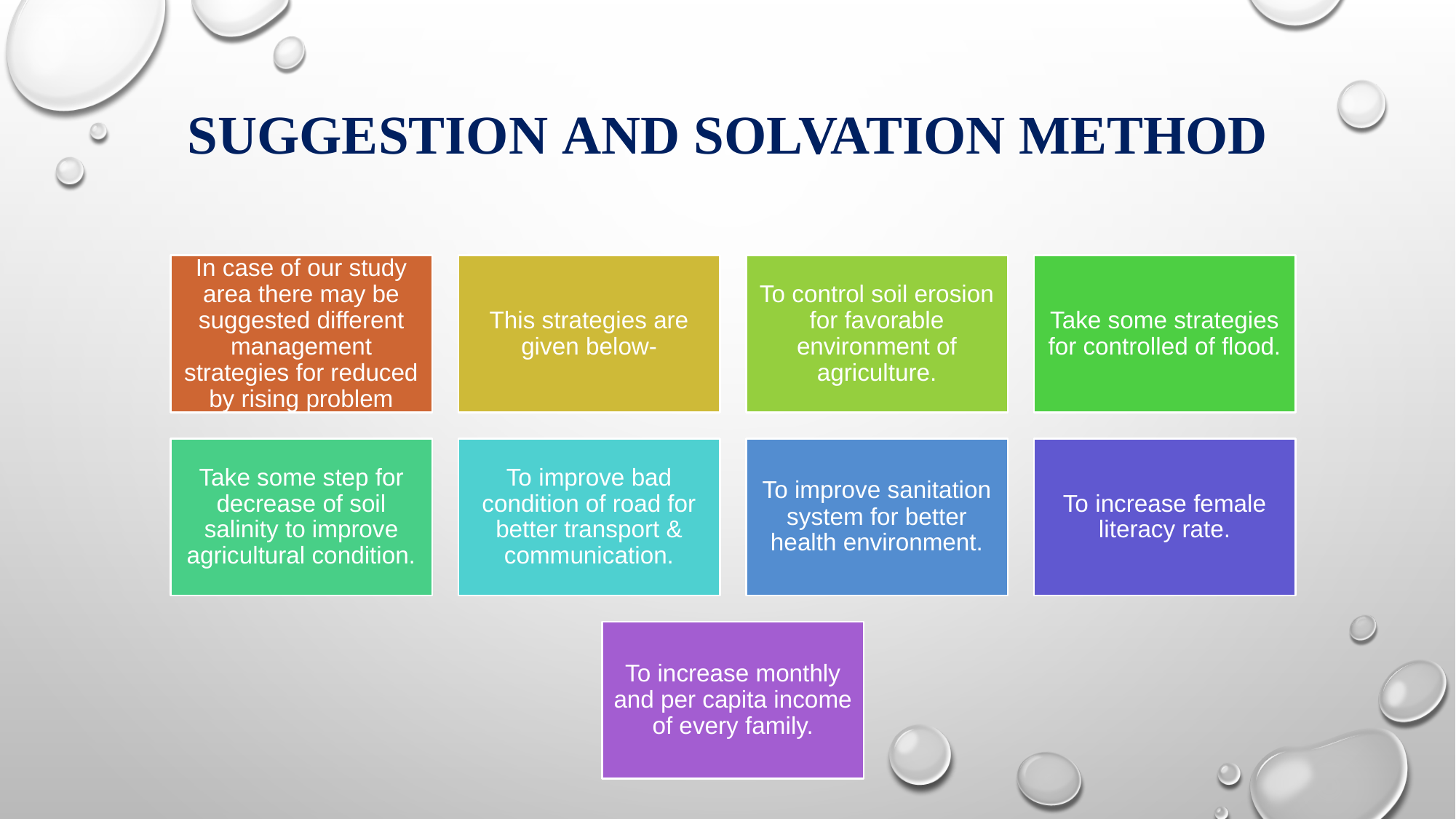

# SUGGESTION AND SOLVATION METHOD
In case of our study area there may be suggested different management strategies for reduced by rising problem
This strategies are given below-
To control soil erosion for favorable environment of agriculture.
Take some strategies for controlled of flood.
Take some step for decrease of soil salinity to improve agricultural condition.
To improve bad condition of road for better transport & communication.
To improve sanitation system for better health environment.
To increase female literacy rate.
To increase monthly and per capita income of every family.